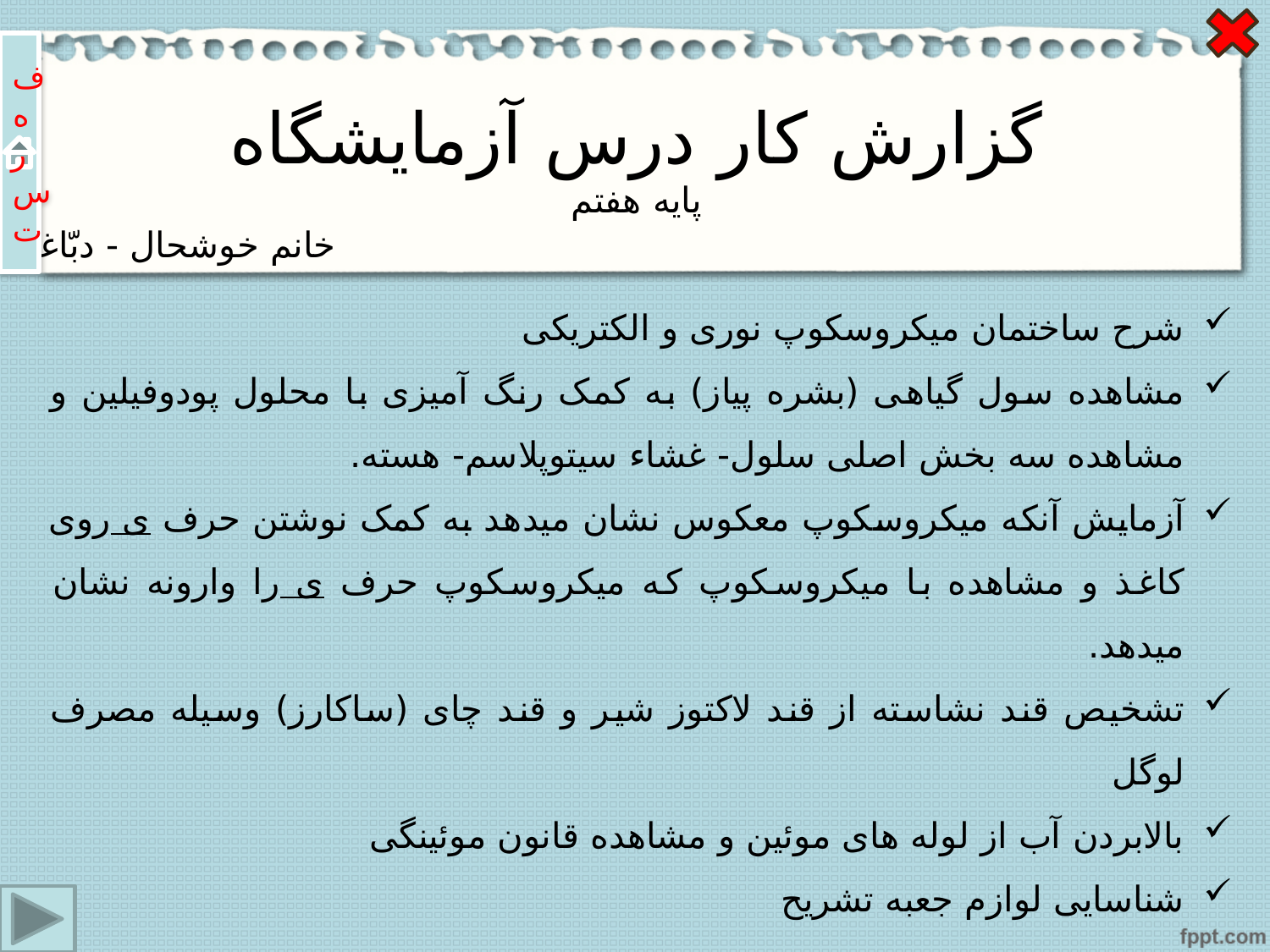

ف
ه
ر
س
ت
# گزارش کار درس آزمایشگاه پایه هفتم
خانم خوشحال - دبّاغی
شرح ساختمان میکروسکوپ نوری و الکتریکی
مشاهده سول گیاهی (بشره پیاز) به کمک رنگ آمیزی با محلول پودوفیلین و مشاهده سه بخش اصلی سلول- غشاء سیتوپلاسم- هسته.
آزمایش آنکه میکروسکوپ معکوس نشان میدهد به کمک نوشتن حرف ی روی کاغذ و مشاهده با میکروسکوپ که میکروسکوپ حرف ی را وارونه نشان میدهد.
تشخیص قند نشاسته از قند لاکتوز شیر و قند چای (ساکارز) وسیله مصرف لوگل
بالابردن آب از لوله های موئین و مشاهده قانون موئینگی
شناسایی لوازم جعبه تشریح